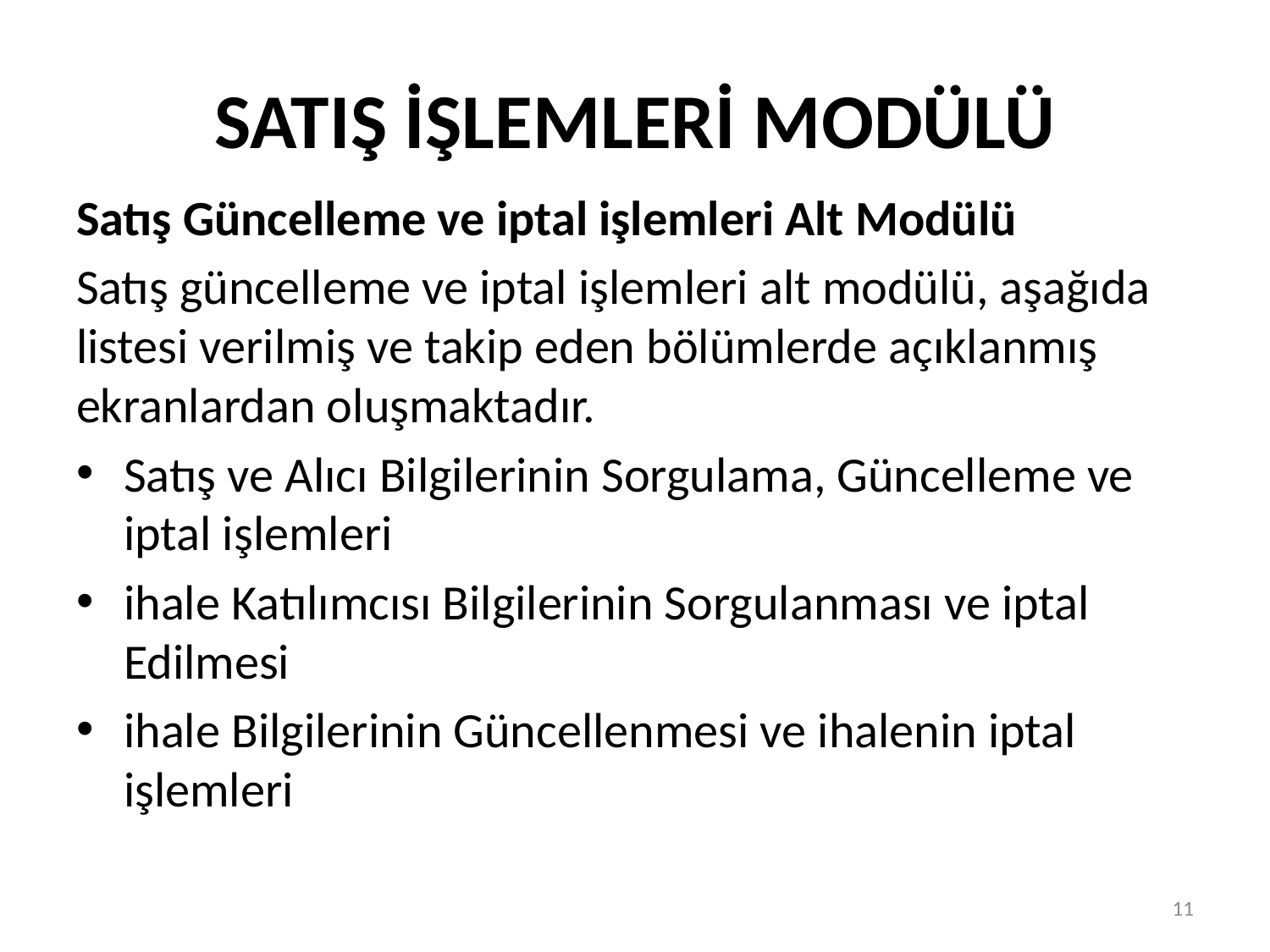

# SATIŞ İŞLEMLERİ MODÜLÜ
Satış Güncelleme ve iptal işlemleri Alt Modülü
Satış güncelleme ve iptal işlemleri alt modülü, aşağıda listesi verilmiş ve takip eden bölümlerde açıklanmış ekranlardan oluşmaktadır.
Satış ve Alıcı Bilgilerinin Sorgulama, Güncelleme ve iptal işlemleri
ihale Katılımcısı Bilgilerinin Sorgulanması ve iptal Edilmesi
ihale Bilgilerinin Güncellenmesi ve ihalenin iptal işlemleri
11